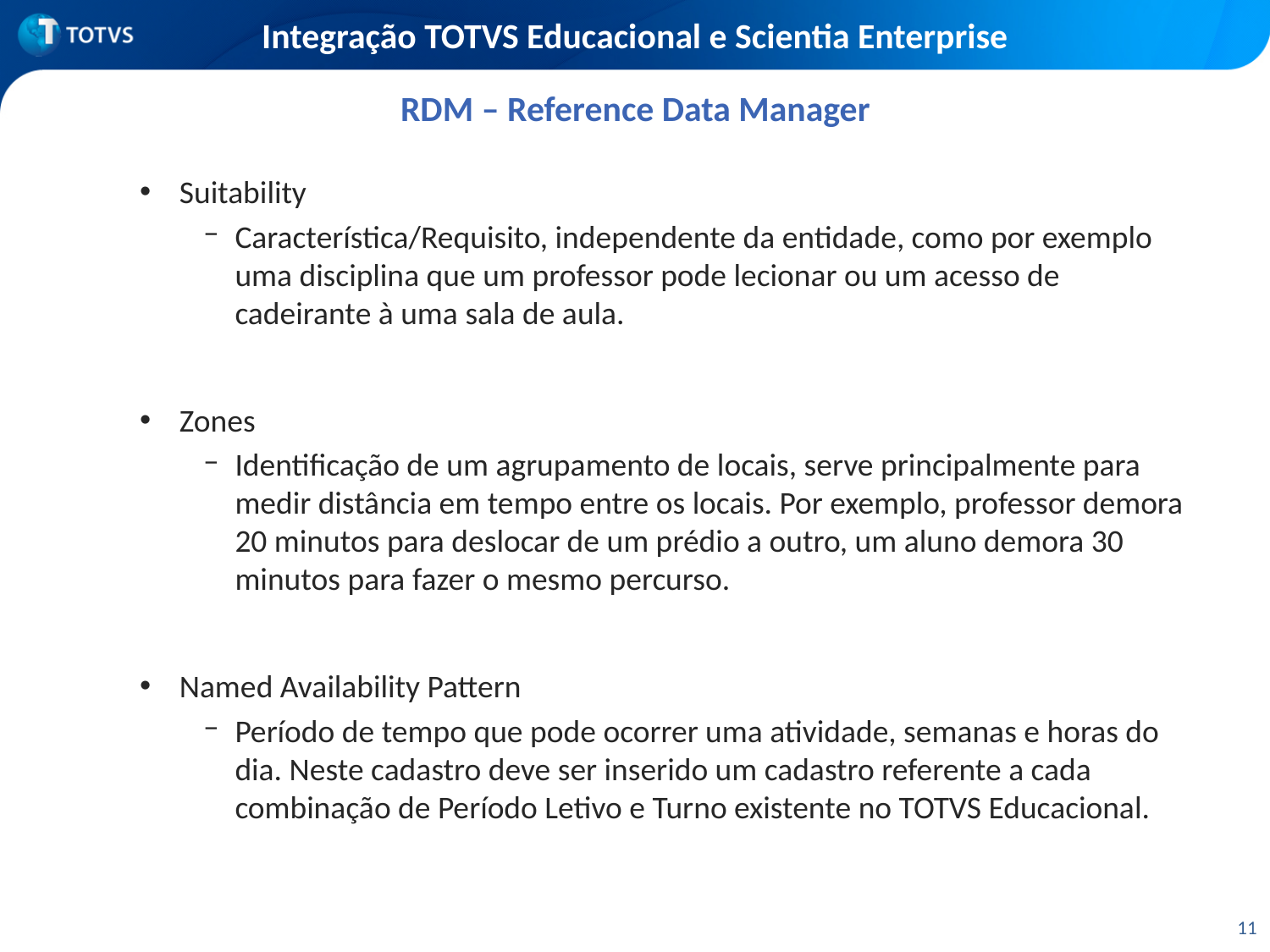

# Integração TOTVS Educacional e Scientia Enterprise
RDM – Reference Data Manager
Suitability
Característica/Requisito, independente da entidade, como por exemplo uma disciplina que um professor pode lecionar ou um acesso de cadeirante à uma sala de aula.

Zones
Identificação de um agrupamento de locais, serve principalmente para medir distância em tempo entre os locais. Por exemplo, professor demora 20 minutos para deslocar de um prédio a outro, um aluno demora 30 minutos para fazer o mesmo percurso.

Named Availability Pattern
Período de tempo que pode ocorrer uma atividade, semanas e horas do dia. Neste cadastro deve ser inserido um cadastro referente a cada combinação de Período Letivo e Turno existente no TOTVS Educacional.

11